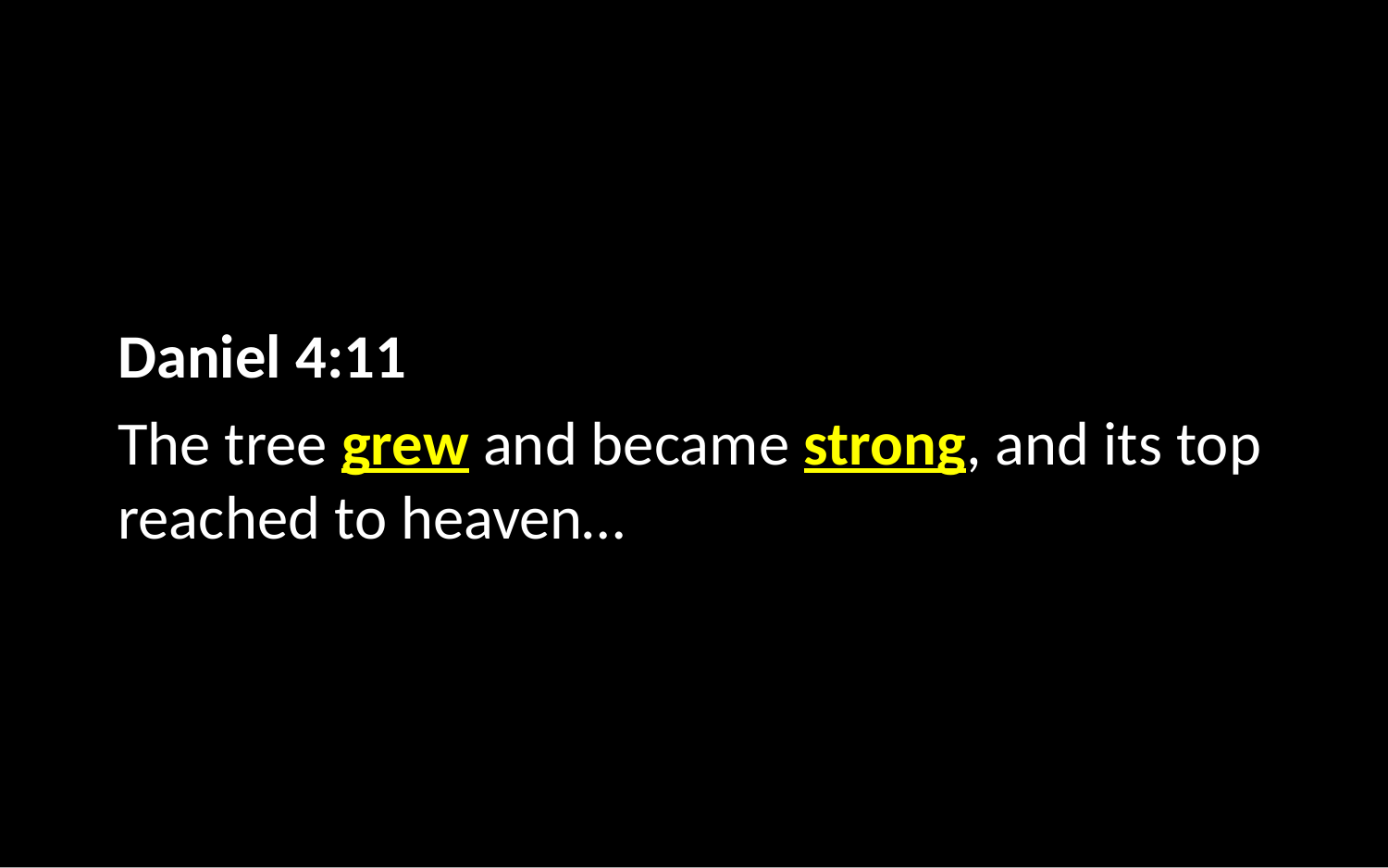

Daniel 4:11
The tree grew and became strong, and its top reached to heaven…